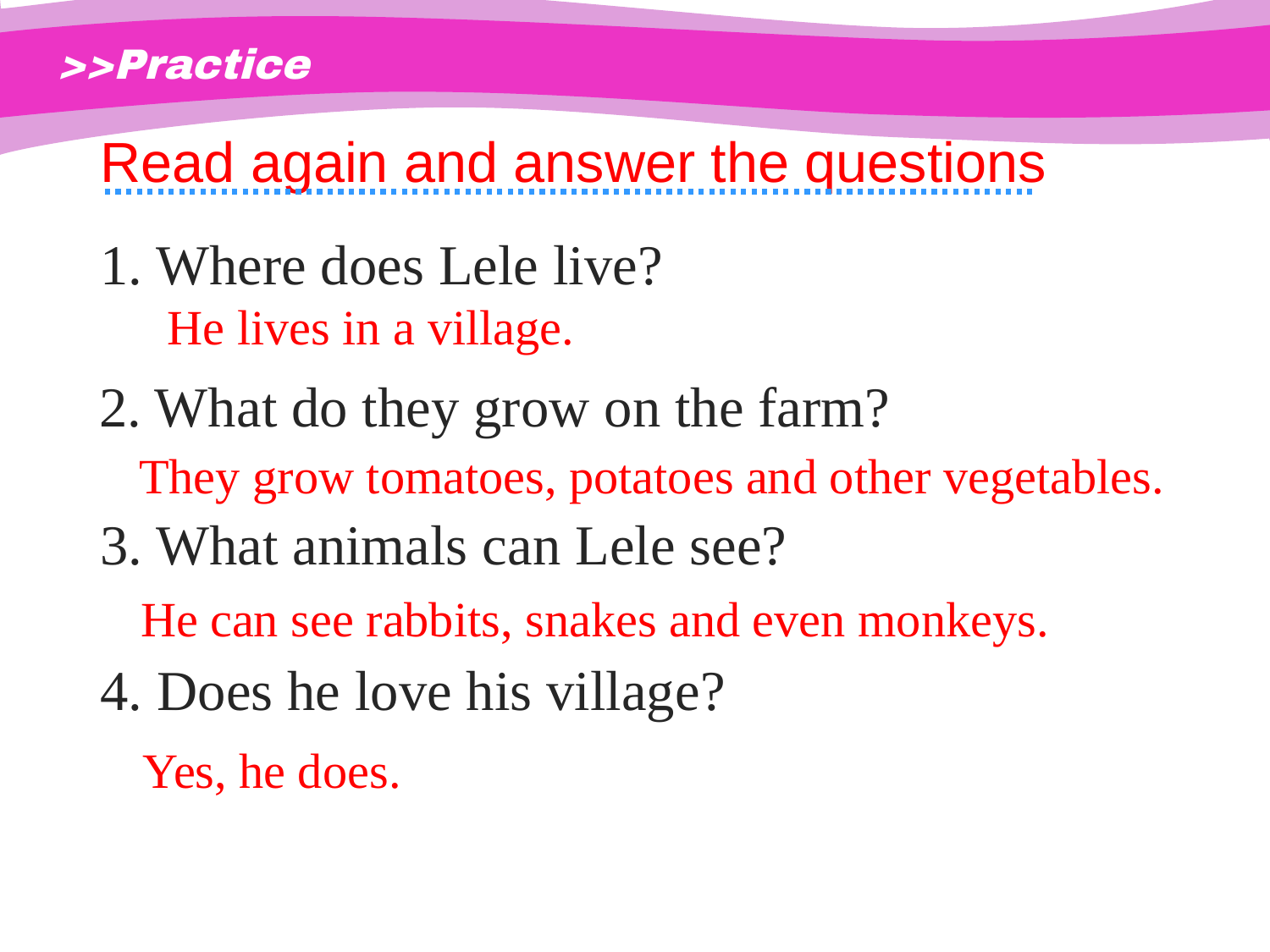

>>Practice
Read again and answer the questions
1. Where does Lele live?
He lives in a village.
2. What do they grow on the farm?
They grow tomatoes, potatoes and other vegetables.
3. What animals can Lele see?
He can see rabbits, snakes and even monkeys.
4. Does he love his village?
Yes, he does.